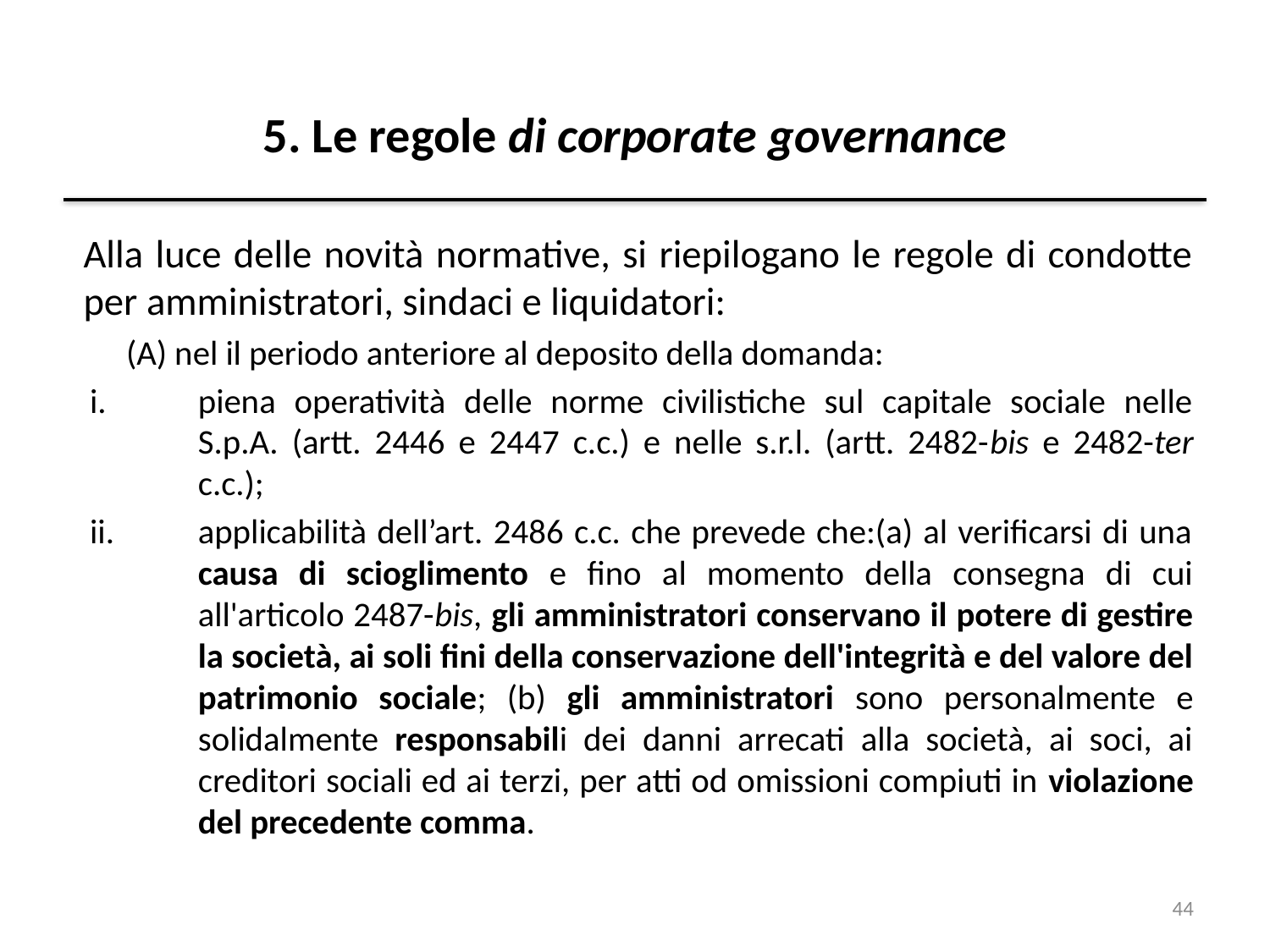

# 5. Le regole di corporate governance
Alla luce delle novità normative, si riepilogano le regole di condotte per amministratori, sindaci e liquidatori:
(A) nel il periodo anteriore al deposito della domanda:
piena operatività delle norme civilistiche sul capitale sociale nelle S.p.A. (artt. 2446 e 2447 c.c.) e nelle s.r.l. (artt. 2482-bis e 2482-ter c.c.);
applicabilità dell’art. 2486 c.c. che prevede che:(a) al verificarsi di una causa di scioglimento e fino al momento della consegna di cui all'articolo 2487-bis, gli amministratori conservano il potere di gestire la società, ai soli fini della conservazione dell'integrità e del valore del patrimonio sociale; (b) gli amministratori sono personalmente e solidalmente responsabili dei danni arrecati alla società, ai soci, ai creditori sociali ed ai terzi, per atti od omissioni compiuti in violazione del precedente comma.

44